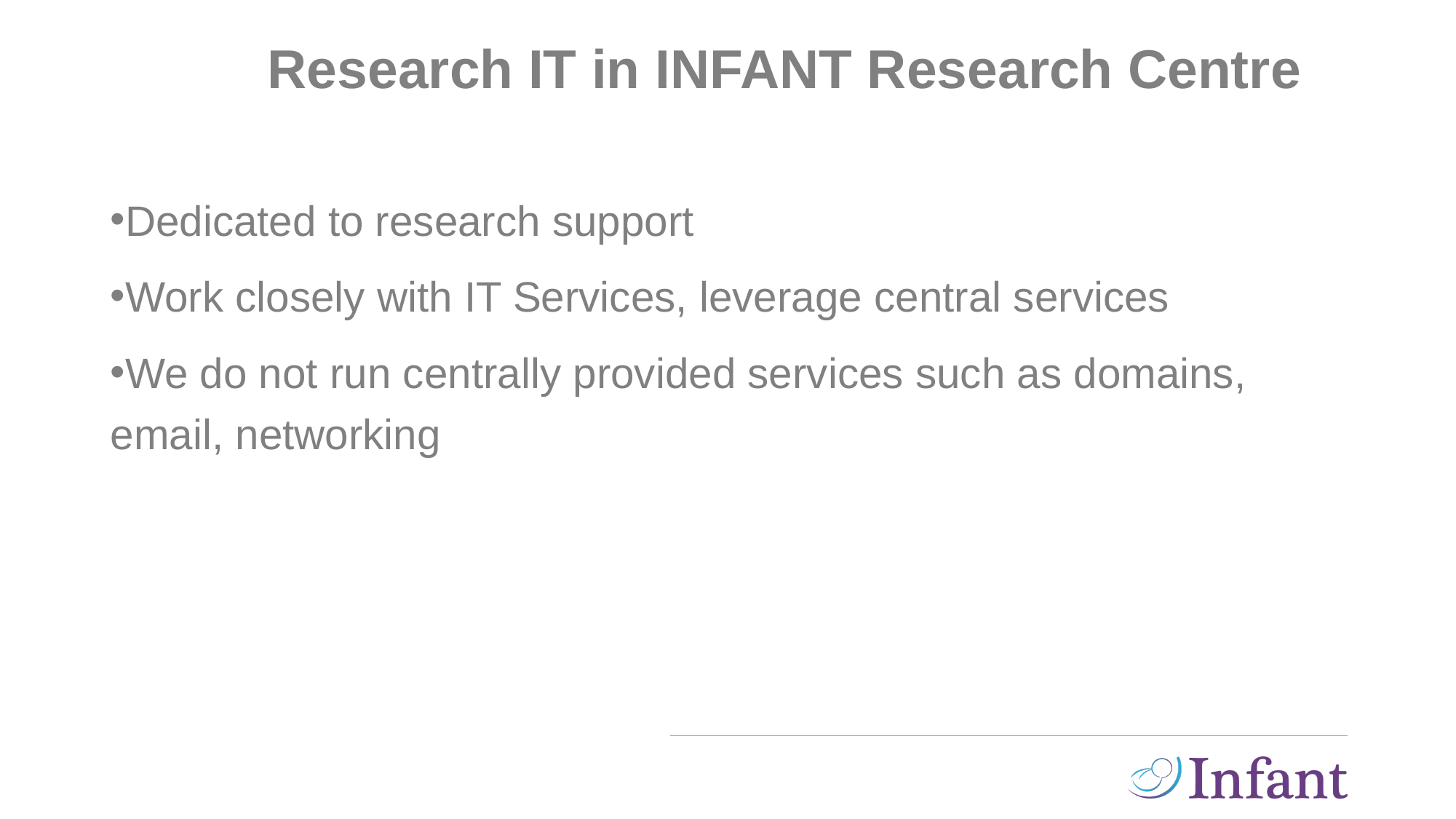

Research IT in INFANT Research Centre
Dedicated to research support
Work closely with IT Services, leverage central services
We do not run centrally provided services such as domains, email, networking